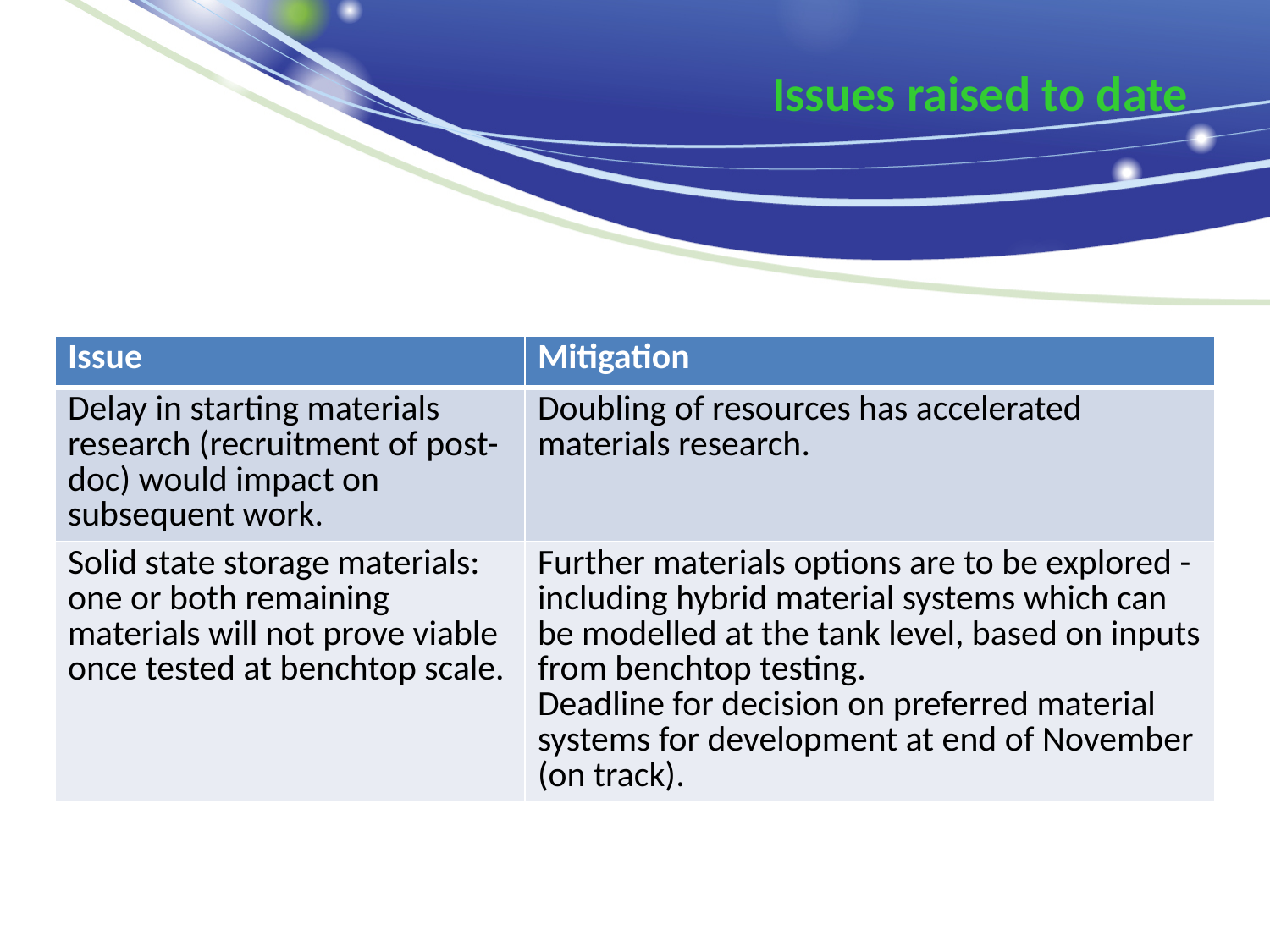

# Issues raised to date
| Issue | Mitigation |
| --- | --- |
| Delay in starting materials research (recruitment of post-doc) would impact on subsequent work. | Doubling of resources has accelerated materials research. |
| Solid state storage materials: one or both remaining materials will not prove viable once tested at benchtop scale. | Further materials options are to be explored - including hybrid material systems which can be modelled at the tank level, based on inputs from benchtop testing. Deadline for decision on preferred material systems for development at end of November (on track). |